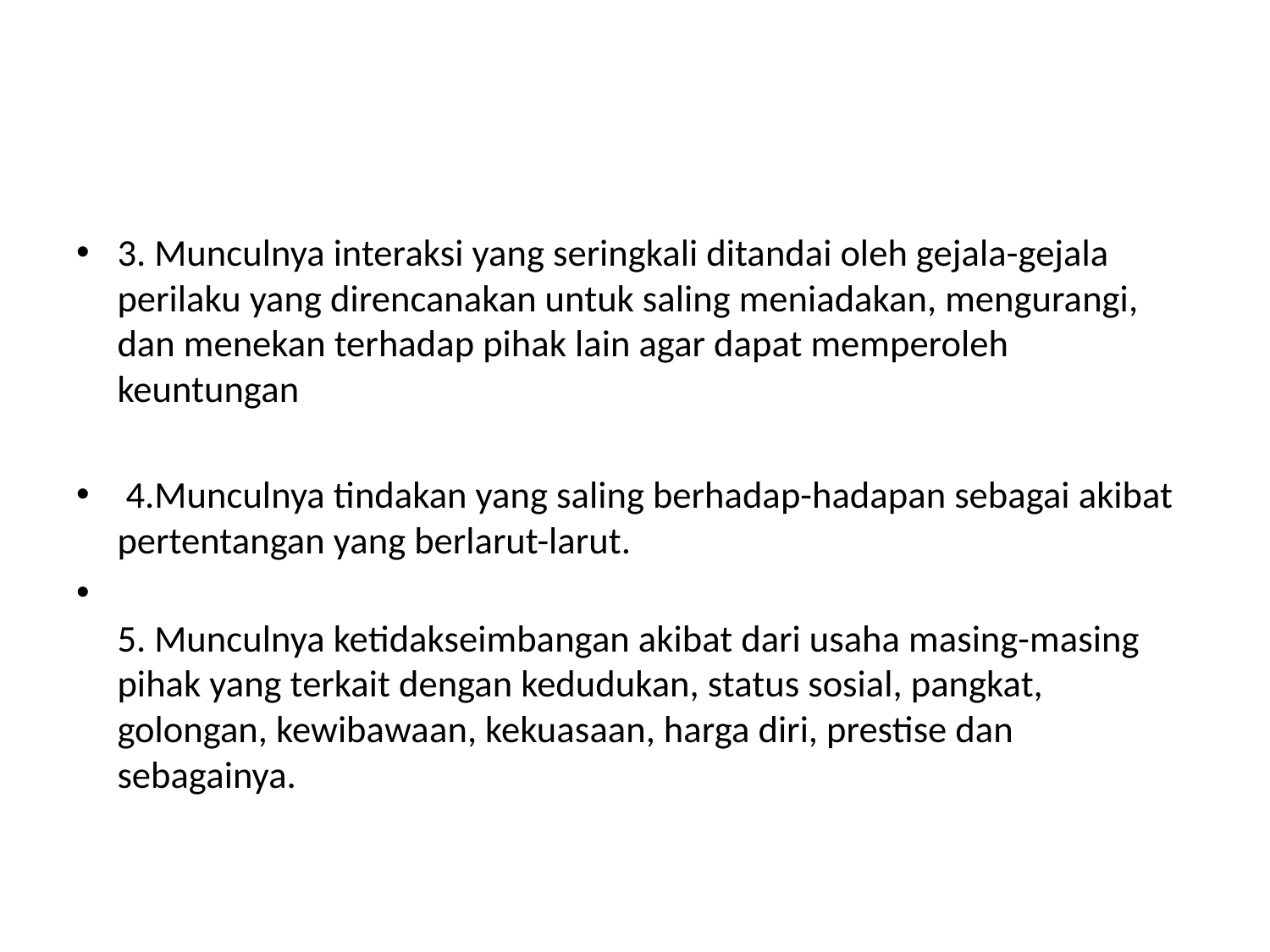

#
3. Munculnya interaksi yang seringkali ditandai oleh gejala-gejala perilaku yang direncanakan untuk saling meniadakan, mengurangi, dan menekan terhadap pihak lain agar dapat memperoleh keuntungan

 4.Munculnya tindakan yang saling berhadap-hadapan sebagai akibat pertentangan yang berlarut-larut.
5. Munculnya ketidakseimbangan akibat dari usaha masing-masing pihak yang terkait dengan kedudukan, status sosial, pangkat, golongan, kewibawaan, kekuasaan, harga diri, prestise dan sebagainya.